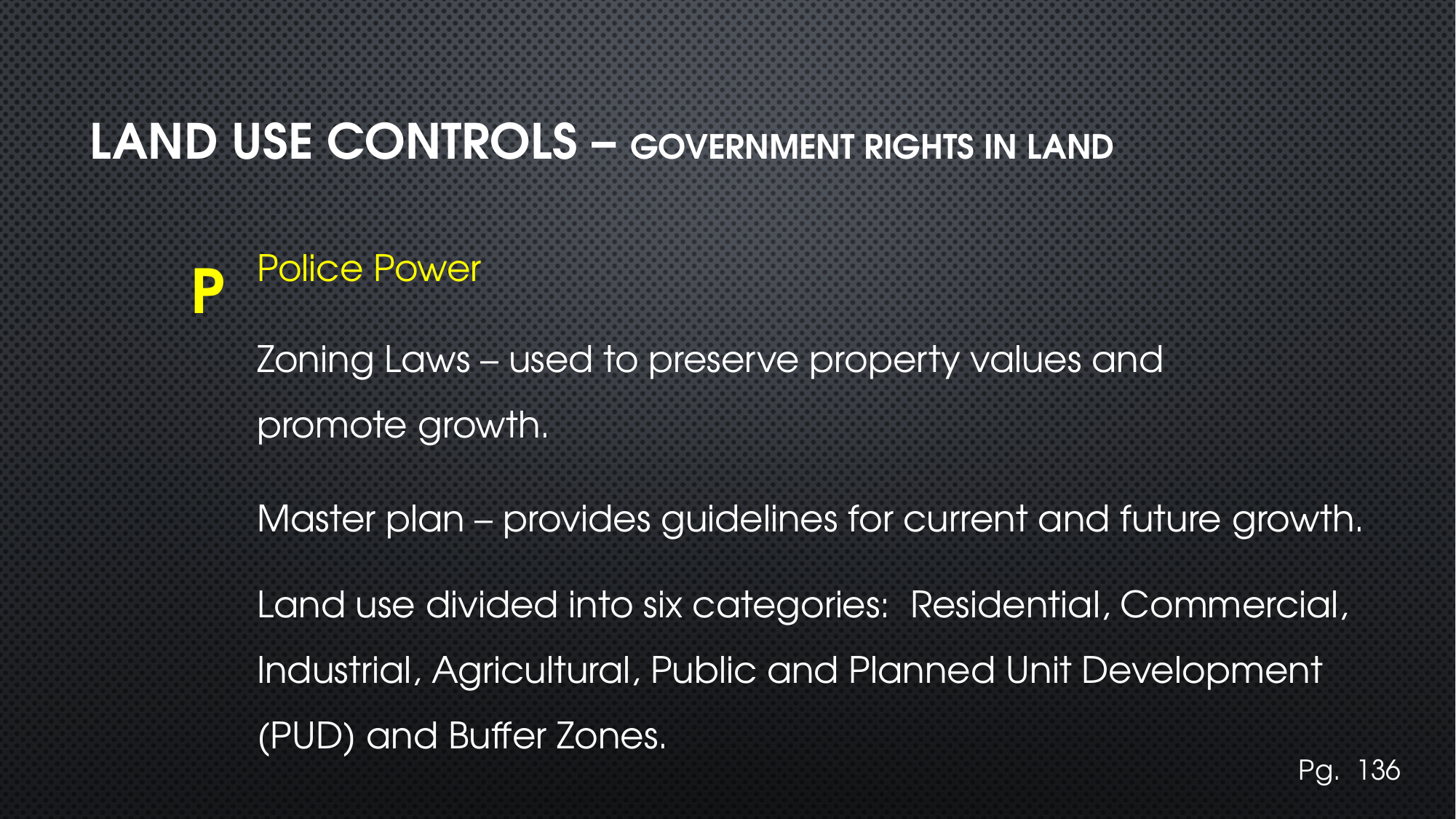

# Land use controls – Government Rights in Land
P
Police Power
Zoning Laws – used to preserve property values and promote growth.
Master plan – provides guidelines for current and future growth.
Land use divided into six categories:  Residential, Commercial, Industrial, Agricultural, Public and Planned Unit Development (PUD) and Buffer Zones.
Pg.  136